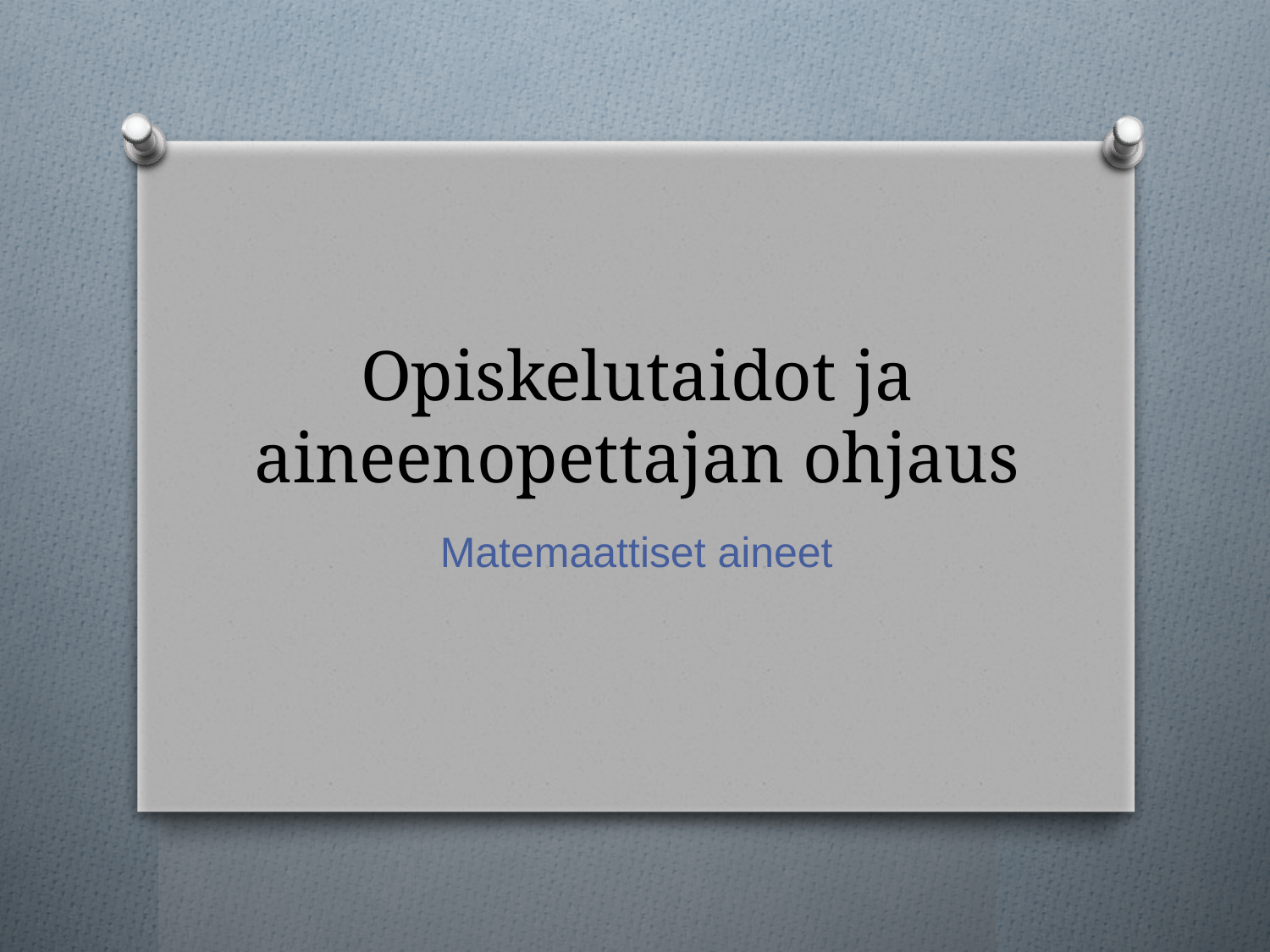

# Opiskelutaidot ja aineenopettajan ohjaus
Matemaattiset aineet